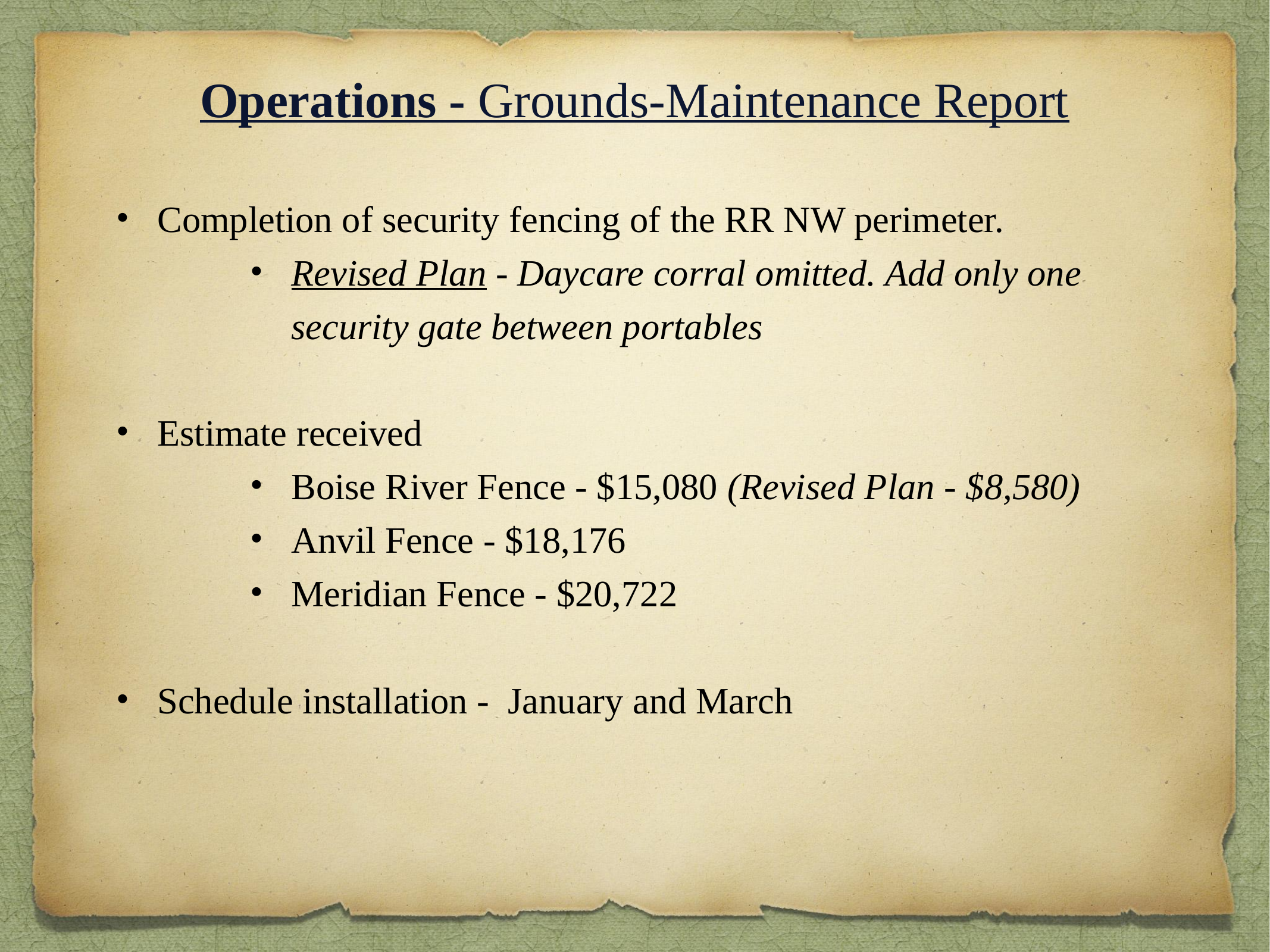

# Operations - Grounds-Maintenance Report
Completion of security fencing of the RR NW perimeter.
Revised Plan - Daycare corral omitted. Add only one security gate between portables

Estimate received
Boise River Fence - $15,080 (Revised Plan - $8,580)
Anvil Fence - $18,176
Meridian Fence - $20,722

Schedule installation -  January and March